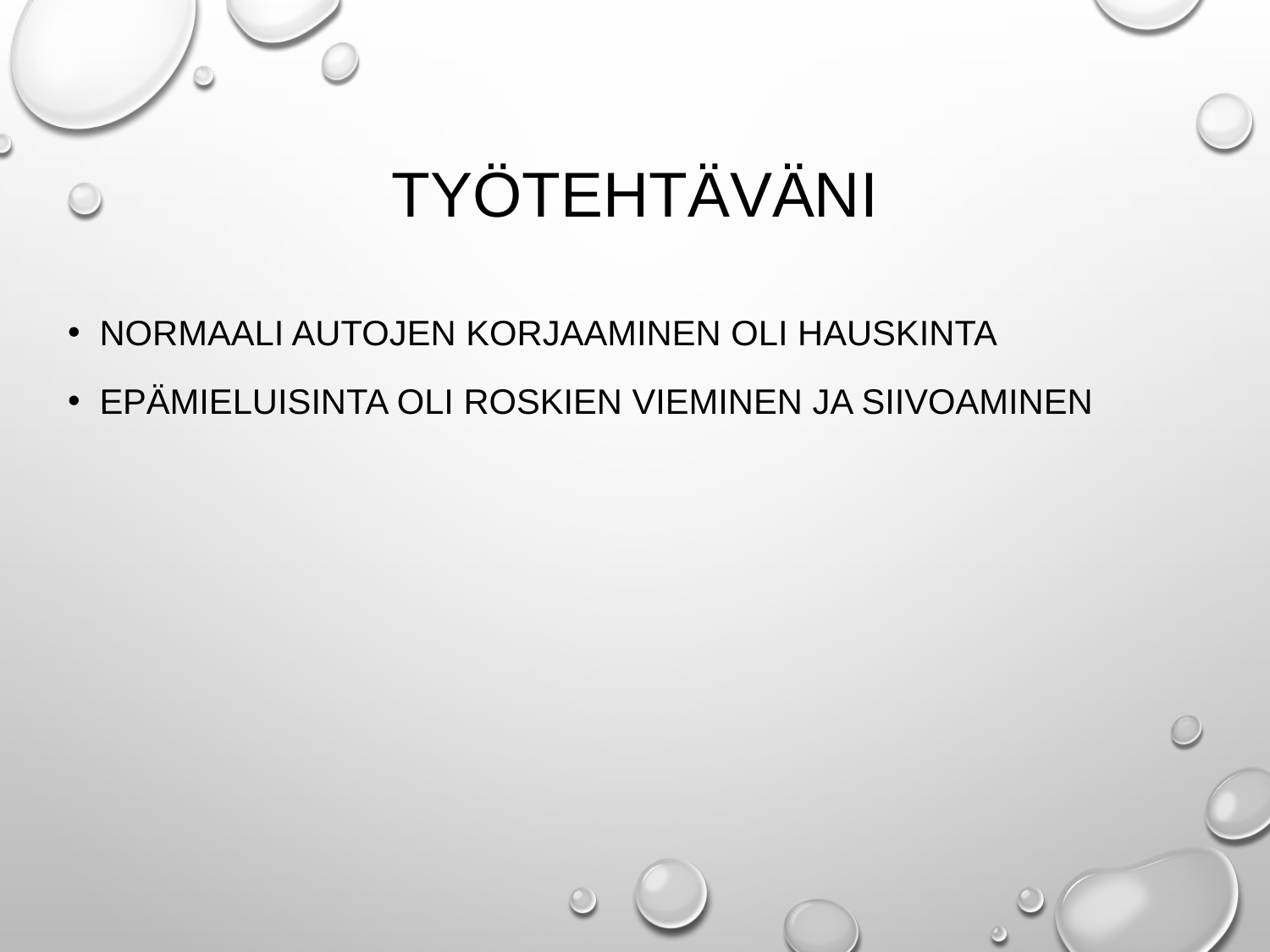

# Työtehtäväni

Normaali autojen korjaaminen oli hauskinta
Epämieluisinta oli roskien vieminen ja siivoaminen